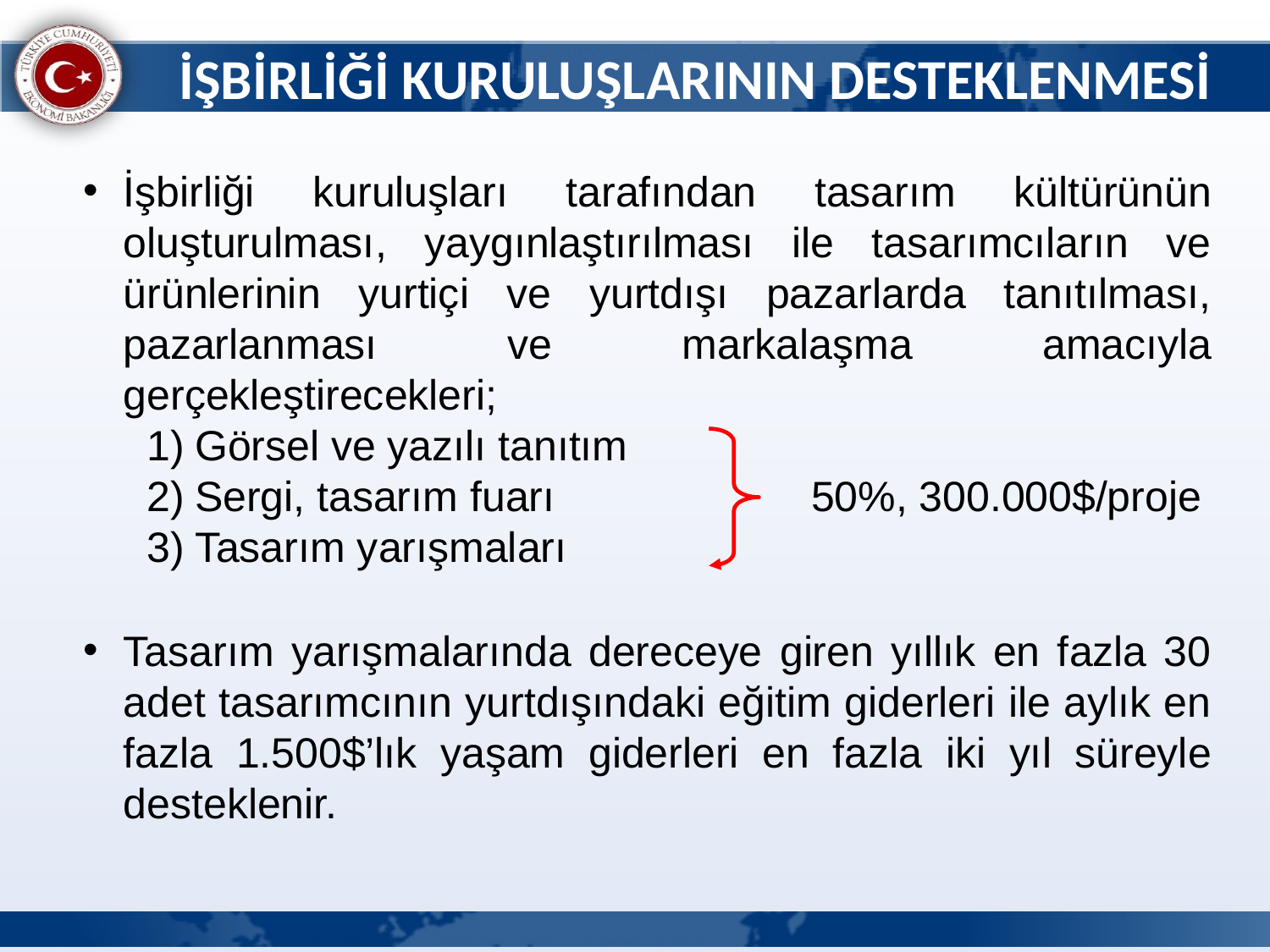

İŞBİRLİĞİ KURULUŞLARININ DESTEKLENMESİ
İşbirliği kuruluşları tarafından tasarım kültürünün oluşturulması, yaygınlaştırılması ile tasarımcıların ve ürünlerinin yurtiçi ve yurtdışı pazarlarda tanıtılması, pazarlanması ve markalaşma amacıyla gerçekleştirecekleri;
Görsel ve yazılı tanıtım
Sergi, tasarım fuarı
Tasarım yarışmaları

50%, 300.000$/proje

Tasarım yarışmalarında dereceye giren yıllık en fazla 30 adet tasarımcının yurtdışındaki eğitim giderleri ile aylık en fazla 1.500$’lık yaşam giderleri en fazla iki yıl süreyle desteklenir.